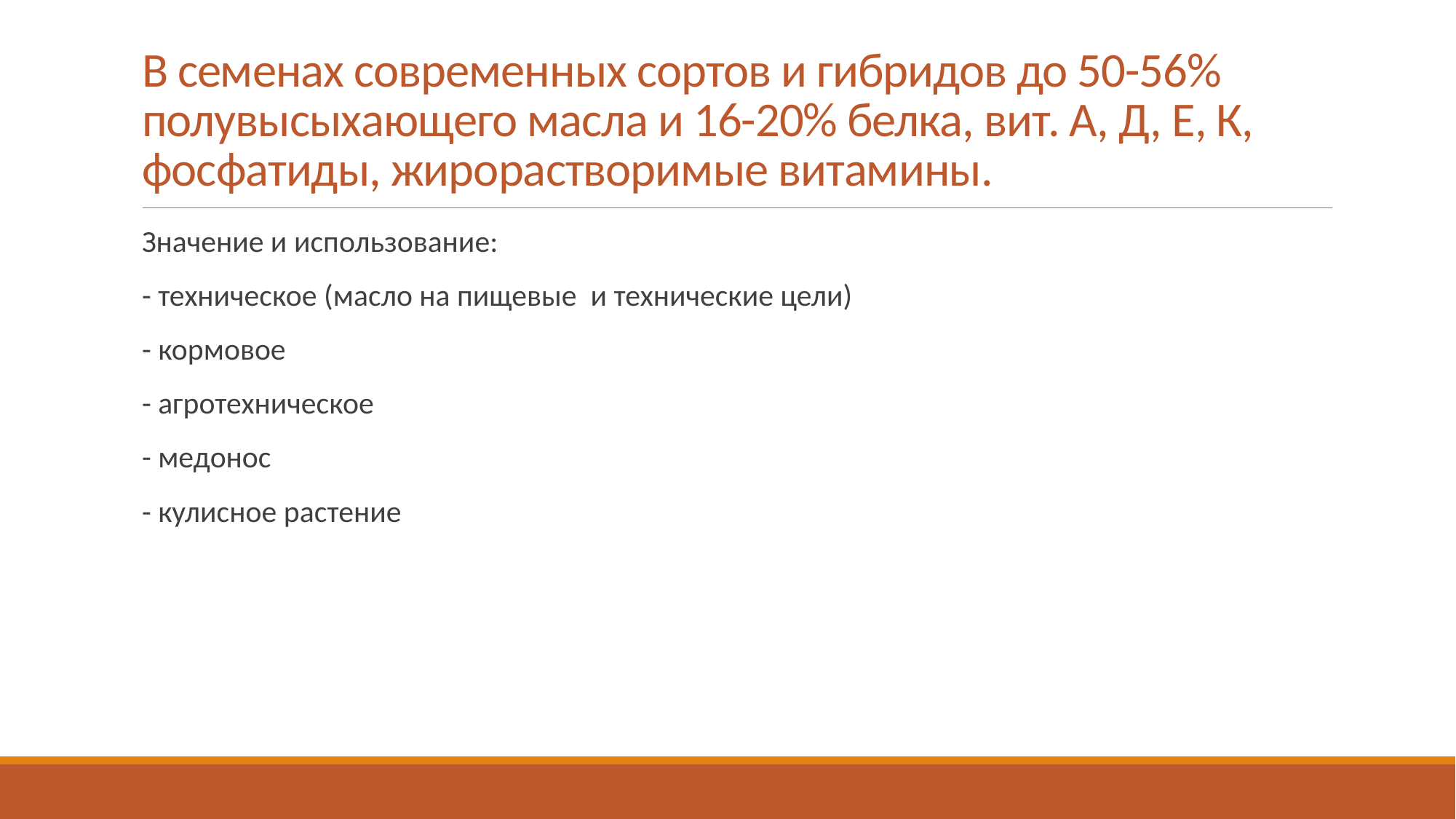

# В семенах современных сортов и гибридов до 50-56% полувысыхающего масла и 16-20% белка, вит. А, Д, Е, К, фосфатиды, жирорастворимые витамины.
Значение и использование:
- техническое (масло на пищевые  и технические цели)
- кормовое
- агротехническое
- медонос
- кулисное растение